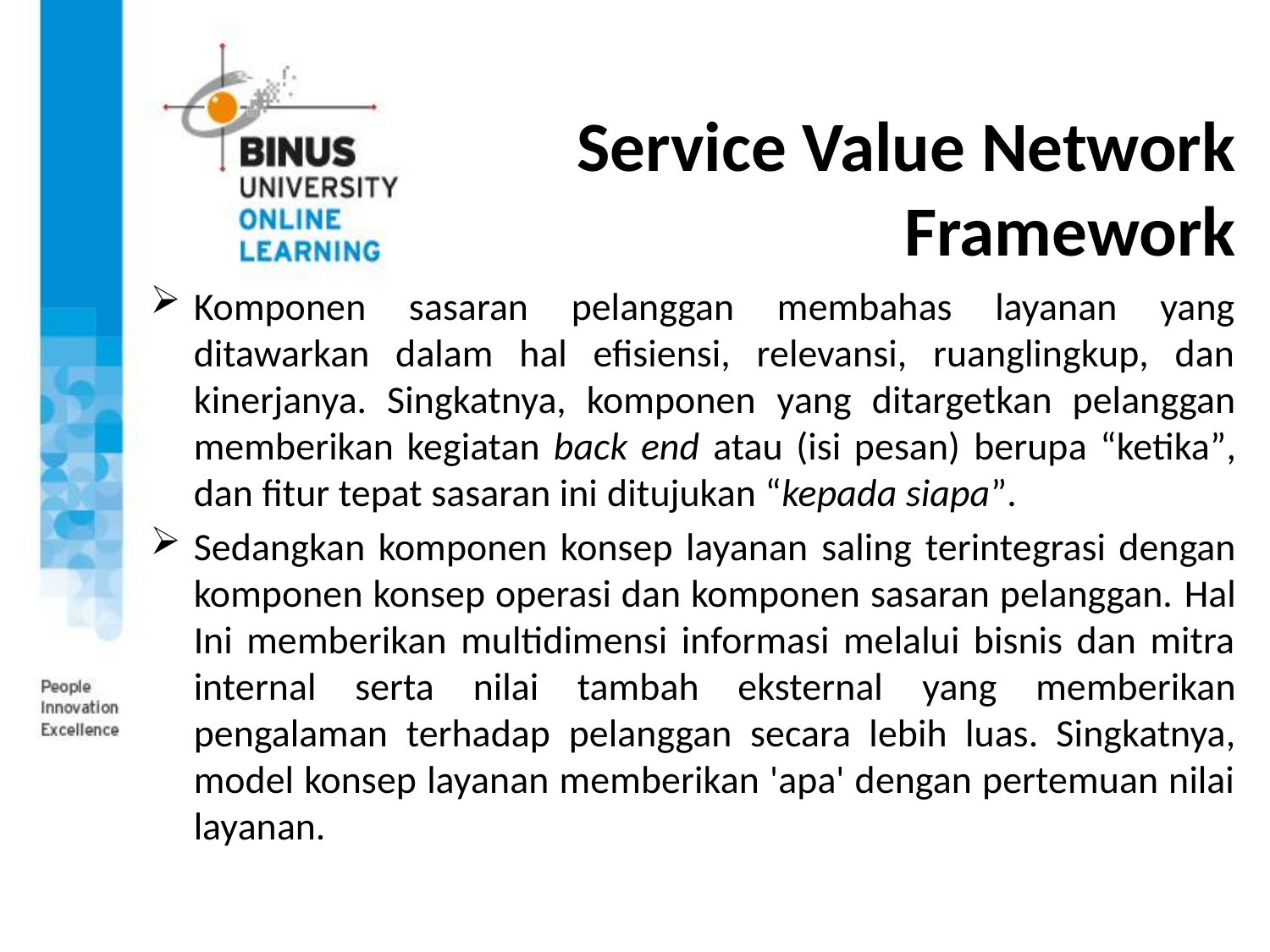

# Service Value Network Framework
Komponen sasaran pelanggan membahas layanan yang ditawarkan dalam hal efisiensi, relevansi, ruanglingkup, dan kinerjanya. Singkatnya, komponen yang ditargetkan pelanggan memberikan kegiatan back end atau (isi pesan) berupa “ketika”, dan fitur tepat sasaran ini ditujukan “kepada siapa”.
Sedangkan komponen konsep layanan saling terintegrasi dengan komponen konsep operasi dan komponen sasaran pelanggan. Hal Ini memberikan multidimensi informasi melalui bisnis dan mitra internal serta nilai tambah eksternal yang memberikan pengalaman terhadap pelanggan secara lebih luas. Singkatnya, model konsep layanan memberikan 'apa' dengan pertemuan nilai layanan.